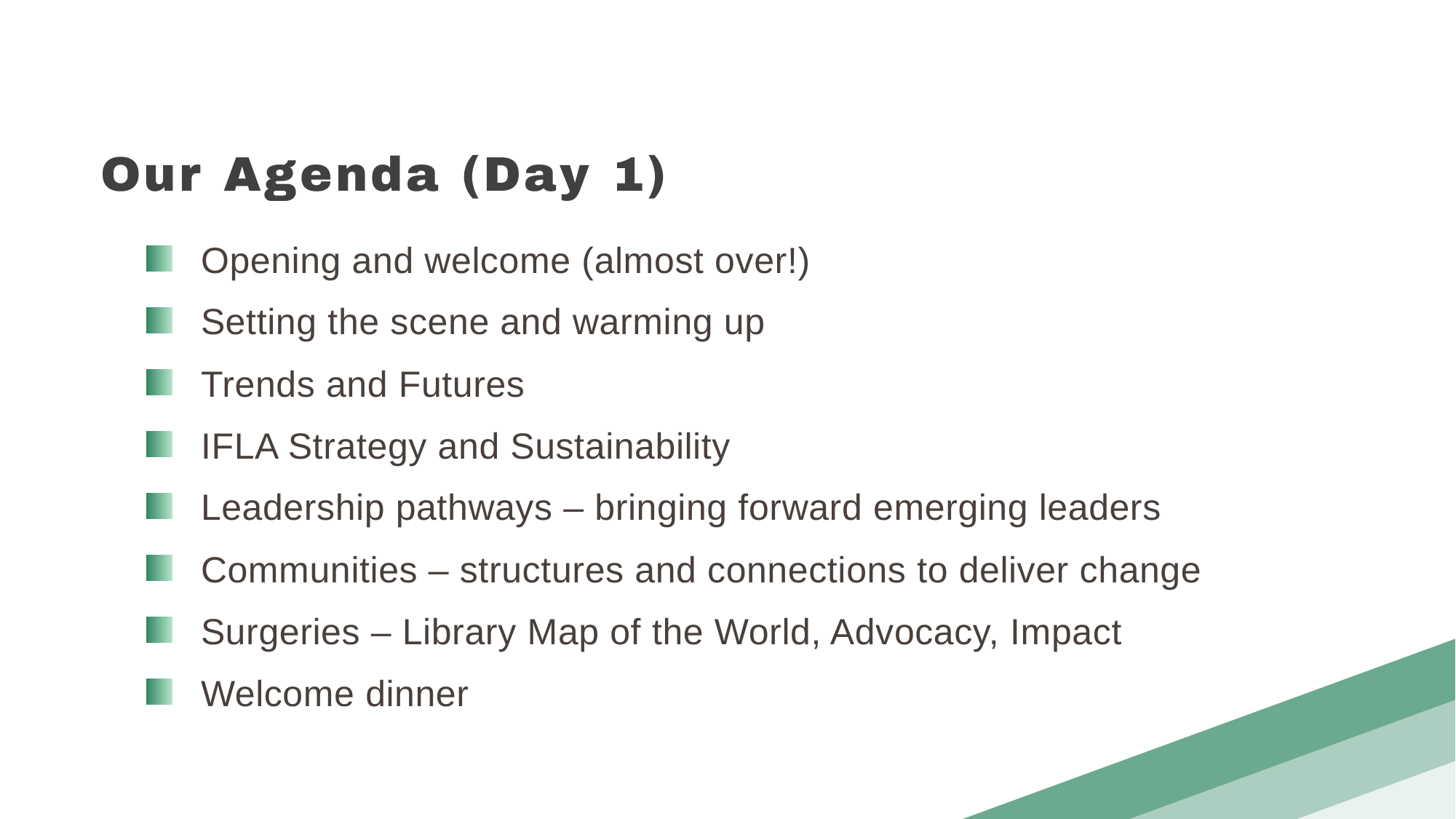

Our Agenda (Day 1)
Opening and welcome (almost over!)
Setting the scene and warming up
Trends and Futures
IFLA Strategy and Sustainability
Leadership pathways – bringing forward emerging leaders
Communities – structures and connections to deliver change
Surgeries – Library Map of the World, Advocacy, Impact
Welcome dinner